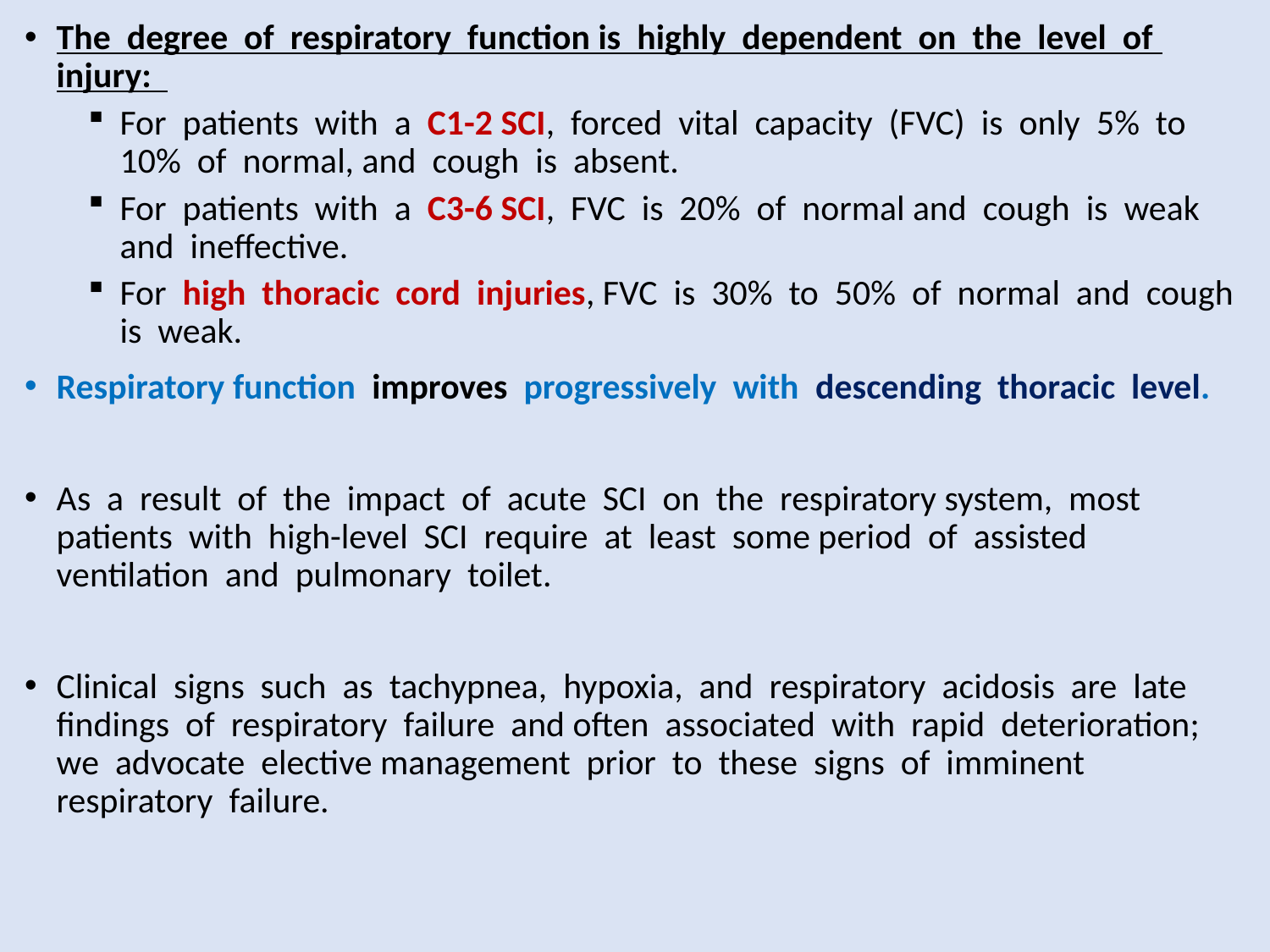

The  degree  of  respiratory  function is  highly  dependent  on  the  level  of  injury:
For  patients  with  a  C1-2 SCI,  forced  vital  capacity  (FVC)  is  only  5%  to  10%  of  normal, and  cough  is  absent.
For  patients  with  a  C3-6 SCI,  FVC  is  20%  of  normal and  cough  is  weak  and  ineffective.
For  high  thoracic  cord  injuries, FVC  is  30%  to  50%  of  normal  and  cough  is  weak.
Respiratory function  improves  progressively  with  descending  thoracic  level.

As  a  result  of  the  impact  of  acute  SCI  on  the  respiratory system,  most  patients  with  high-level  SCI  require  at  least  some period  of  assisted  ventilation  and  pulmonary  toilet.

Clinical  signs  such  as  tachypnea,  hypoxia,  and  respiratory  acidosis  are  late  findings  of  respiratory  failure  and often  associated  with  rapid  deterioration;  we  advocate  elective management  prior  to  these  signs  of  imminent  respiratory  failure.